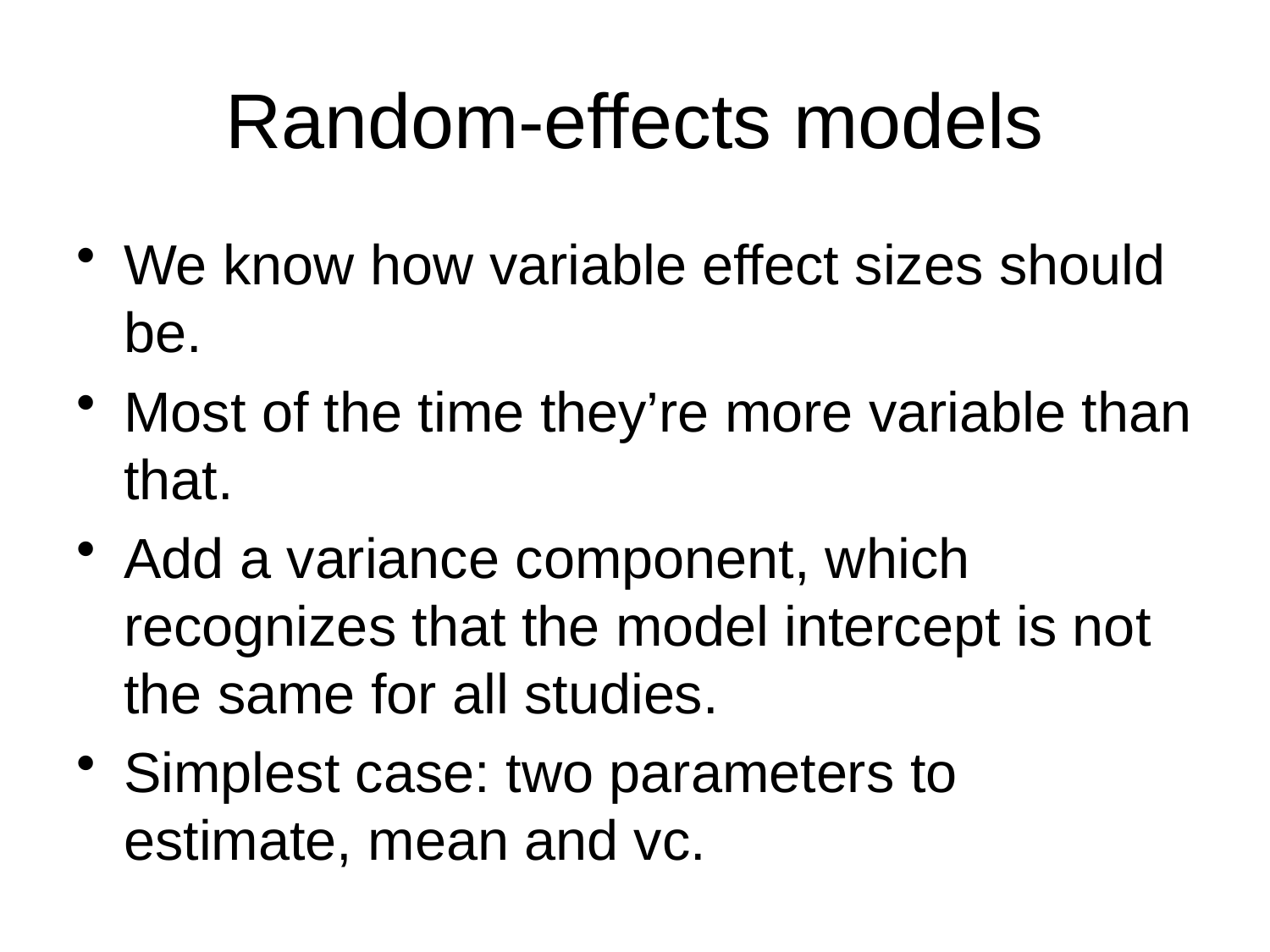

# Random-effects models
We know how variable effect sizes should be.
Most of the time they’re more variable than that.
Add a variance component, which recognizes that the model intercept is not the same for all studies.
Simplest case: two parameters to estimate, mean and vc.